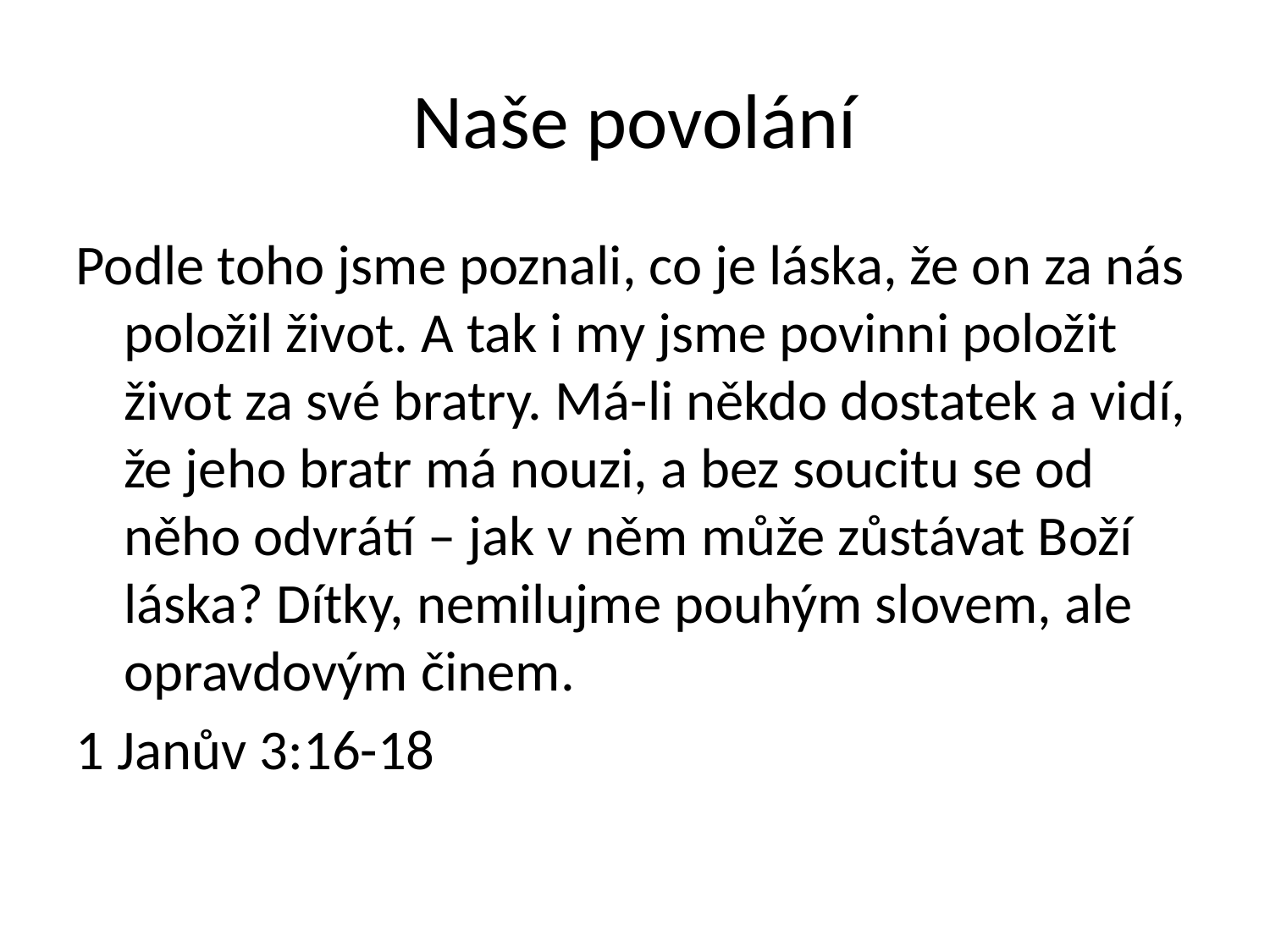

Naše povolání
Podle toho jsme poznali, co je láska, že on za nás položil život. A tak i my jsme povinni položit život za své bratry. Má-li někdo dostatek a vidí, že jeho bratr má nouzi, a bez soucitu se od něho odvrátí – jak v něm může zůstávat Boží láska? Dítky, nemilujme pouhým slovem, ale opravdovým činem.
1 Janův 3:16-18